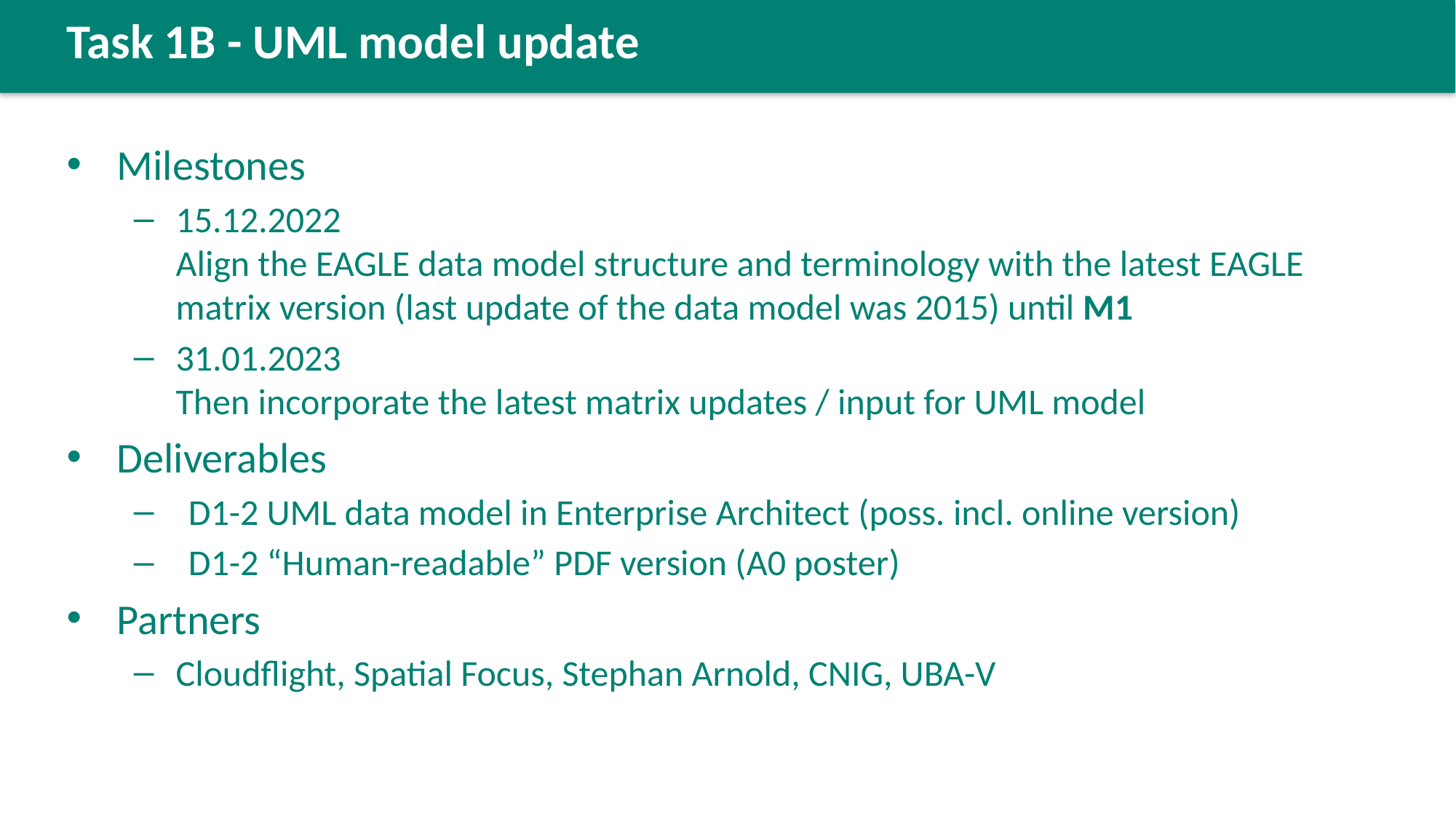

Task 1B - UML model update
Milestones
15.12.2022
Align the EAGLE data model structure and terminology with the latest EAGLE matrix version (last update of the data model was 2015) until M1
31.01.2023
Then incorporate the latest matrix updates / input for UML model
Deliverables
D1-2 UML data model in Enterprise Architect (poss. incl. online version)
D1-2 “Human-readable” PDF version (A0 poster)
Partners
Cloudflight, Spatial Focus, Stephan Arnold, CNIG, UBA-V